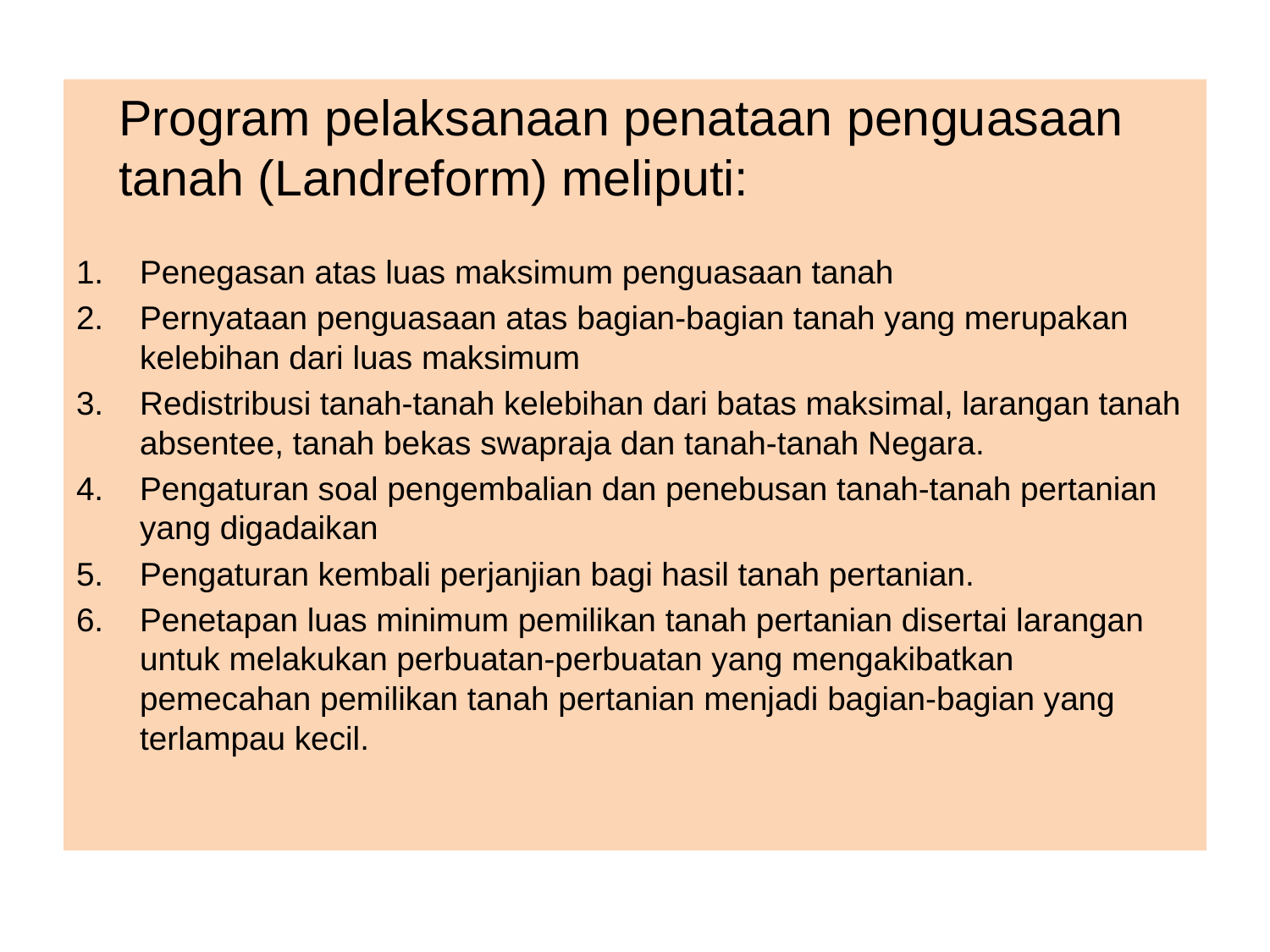

Program pelaksanaan penataan penguasaan tanah (Landreform) meliputi:

Penegasan atas luas maksimum penguasaan tanah
Pernyataan penguasaan atas bagian-bagian tanah yang merupakan kelebihan dari luas maksimum
Redistribusi tanah-tanah kelebihan dari batas maksimal, larangan tanah absentee, tanah bekas swapraja dan tanah-tanah Negara.
Pengaturan soal pengembalian dan penebusan tanah-tanah pertanian yang digadaikan
Pengaturan kembali perjanjian bagi hasil tanah pertanian.
Penetapan luas minimum pemilikan tanah pertanian disertai larangan untuk melakukan perbuatan-perbuatan yang mengakibatkan pemecahan pemilikan tanah pertanian menjadi bagian-bagian yang terlampau kecil.